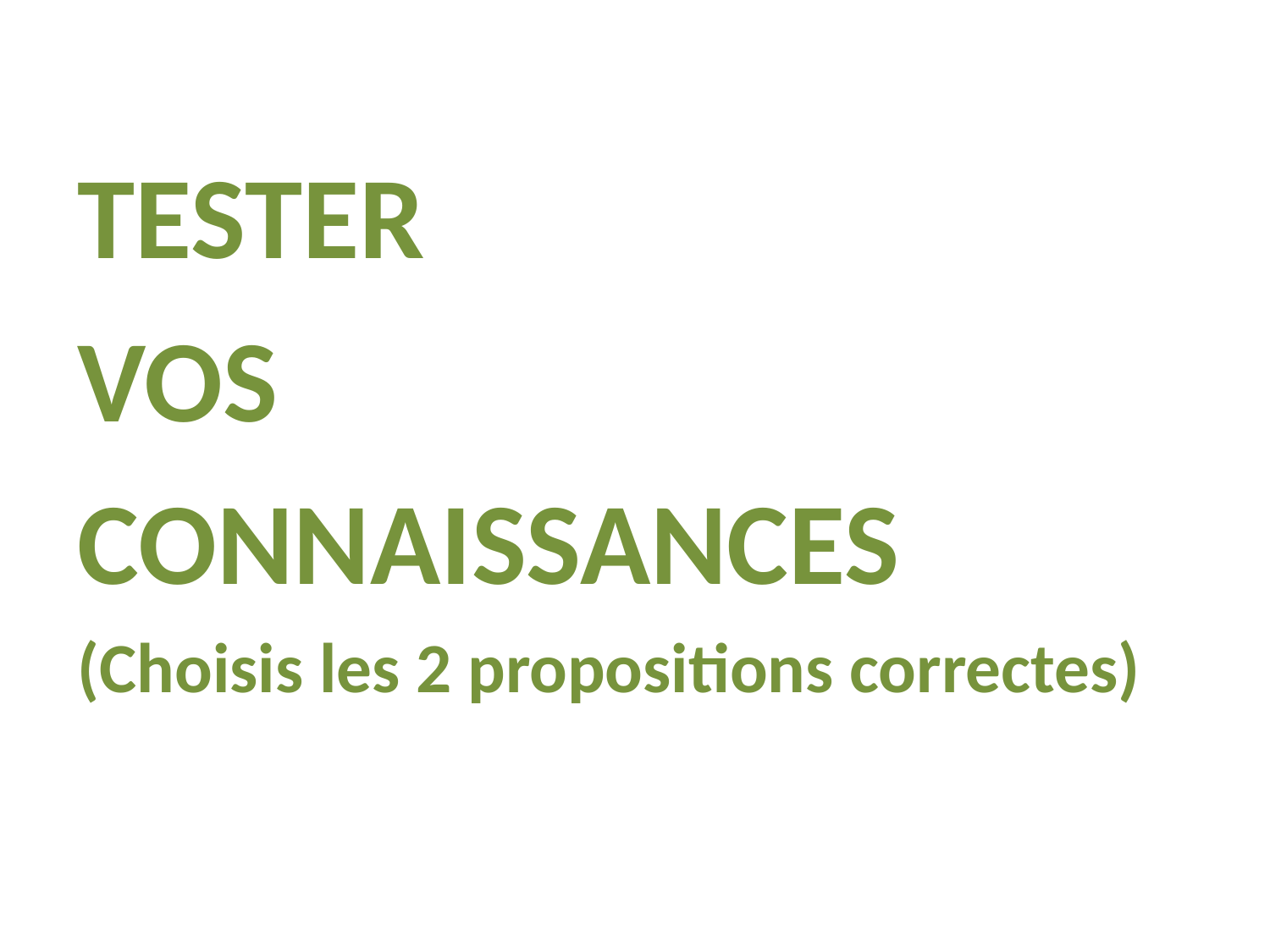

TESTER
VOS
CONNAISSANCES
(Choisis les 2 propositions correctes)